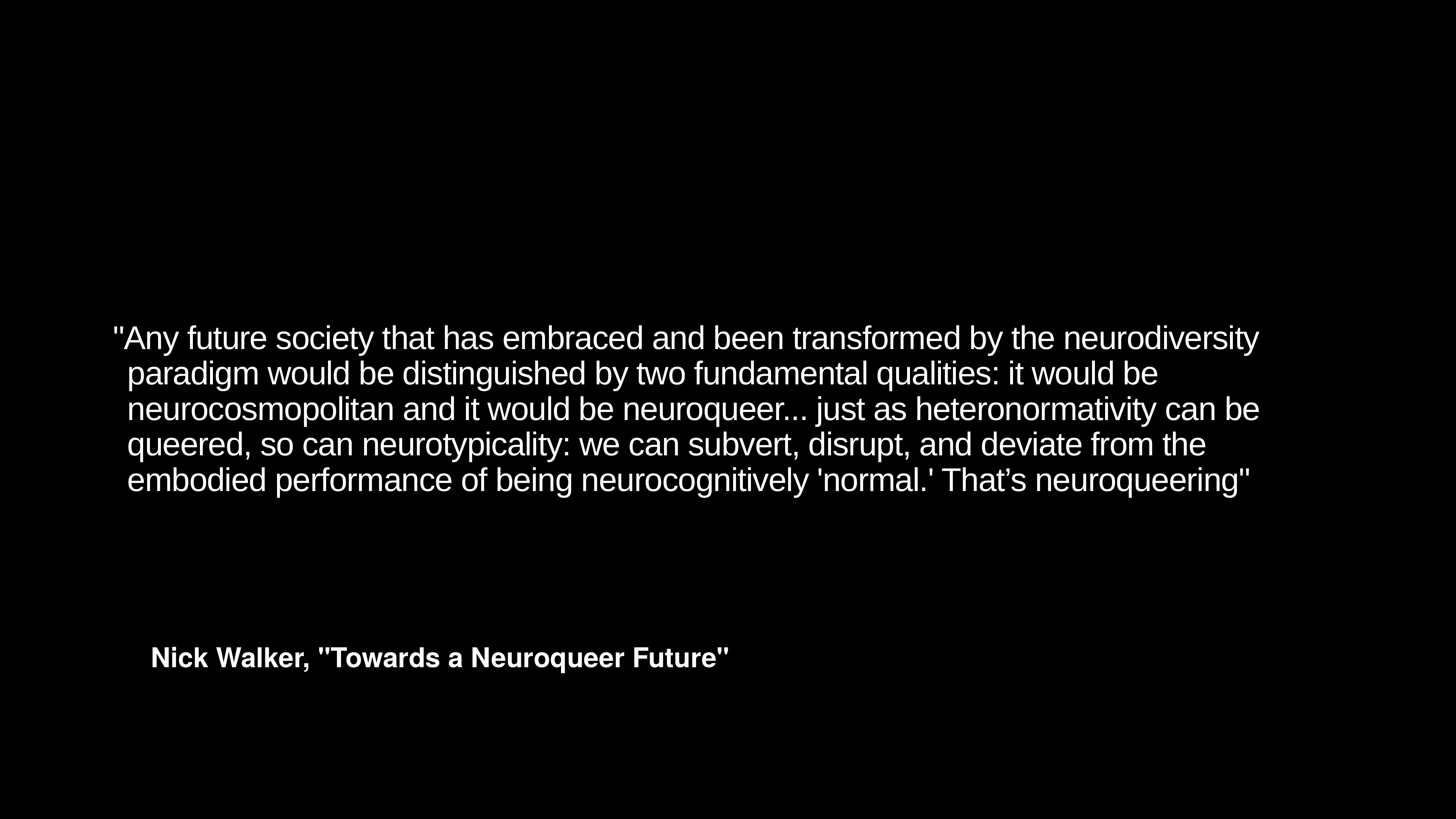

"Any future society that has embraced and been transformed by the neurodiversity paradigm would be distinguished by two fundamental qualities: it would be neurocosmopolitan and it would be neuroqueer... just as heteronormativity can be queered, so can neurotypicality: we can subvert, disrupt, and deviate from the embodied performance of being neurocognitively 'normal.' That’s neuroqueering"
Nick Walker, "Towards a Neuroqueer Future"